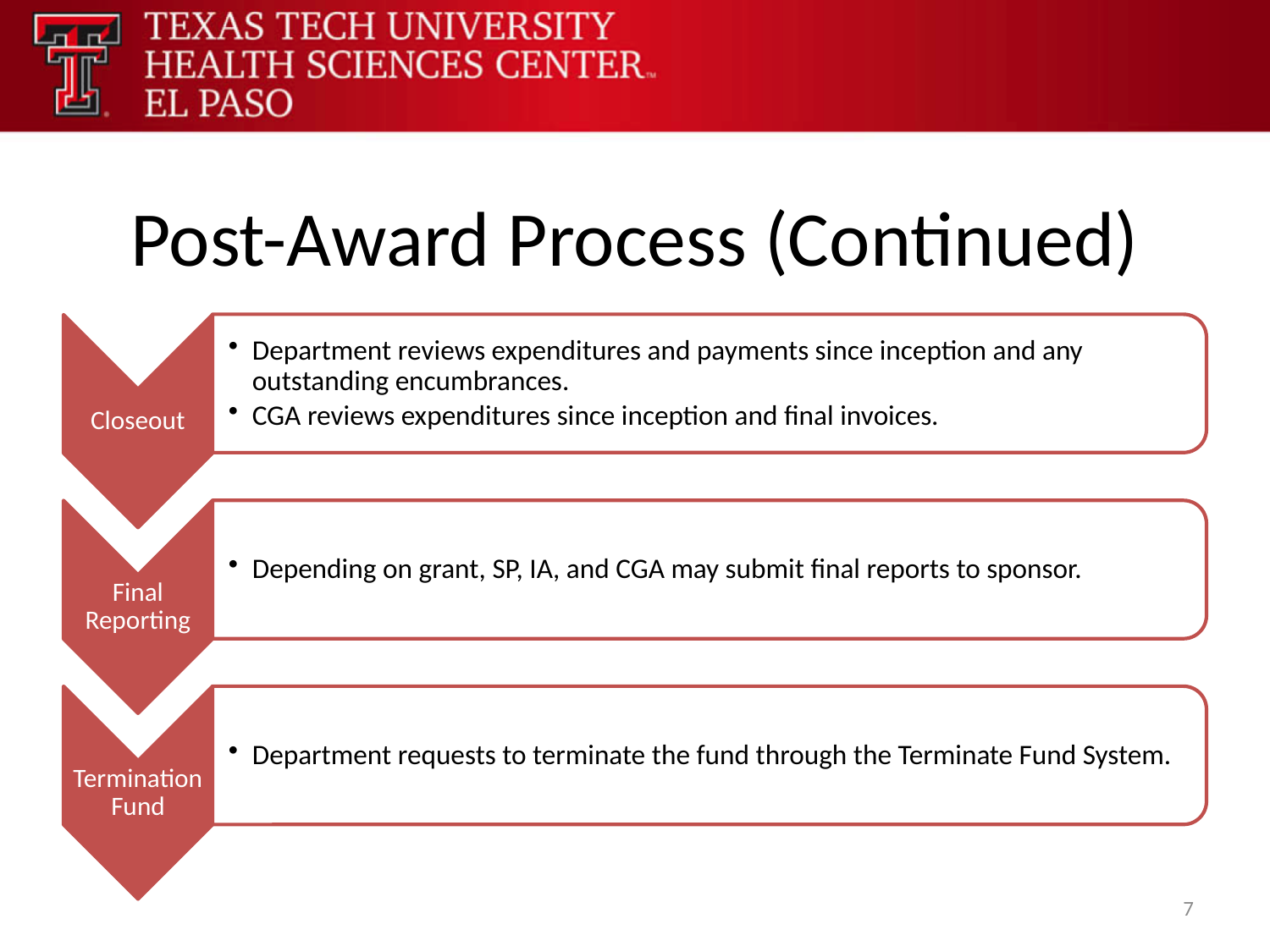

# Post-Award Process (Continued)
Closeout
Department reviews expenditures and payments since inception and any outstanding encumbrances.
CGA reviews expenditures since inception and final invoices.
Final Reporting
Depending on grant, SP, IA, and CGA may submit final reports to sponsor.
Termination Fund
Department requests to terminate the fund through the Terminate Fund System.
7